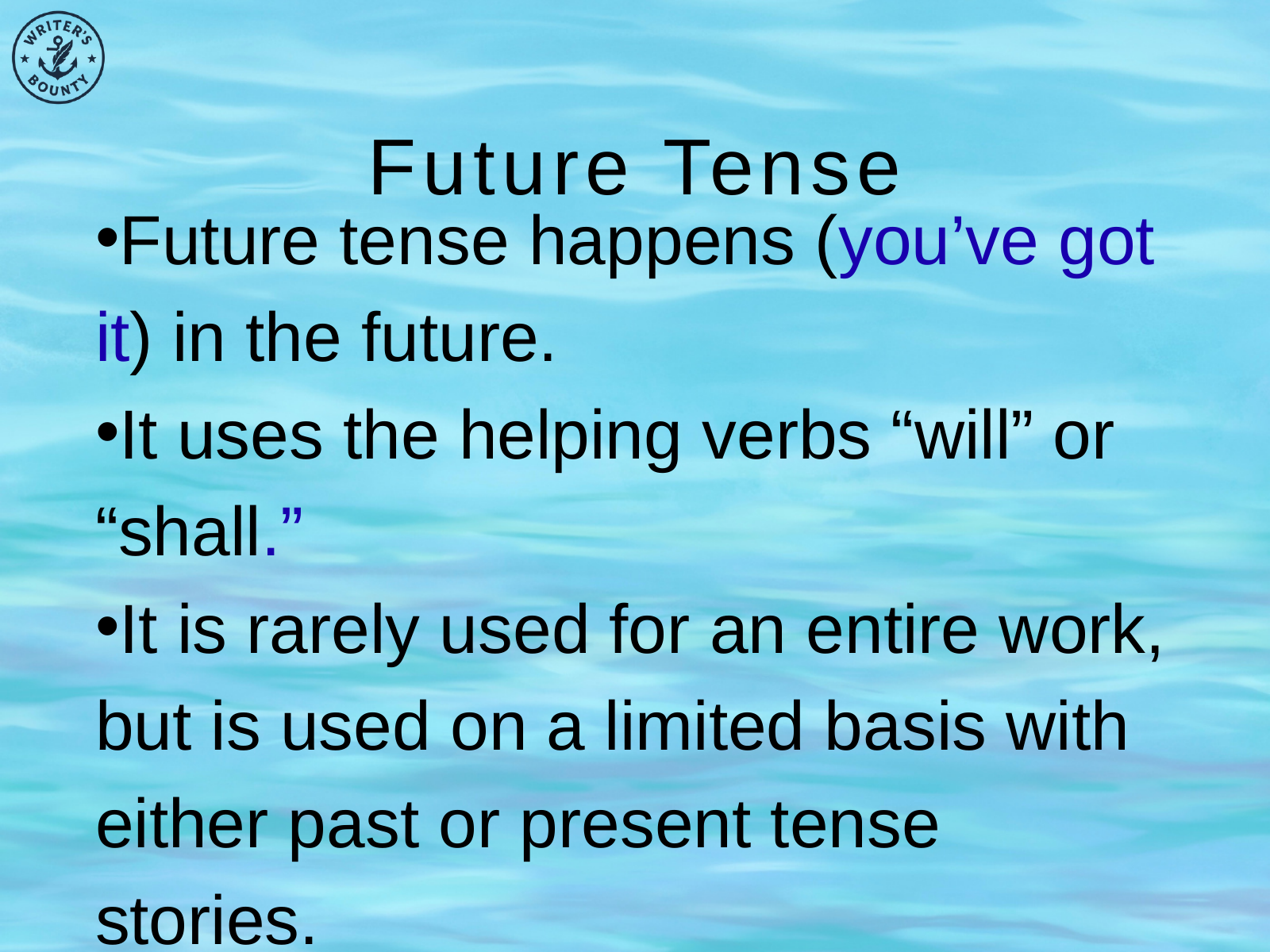

Future Tense
Future tense happens (you’ve got it) in the future.
It uses the helping verbs “will” or “shall.”
It is rarely used for an entire work, but is used on a limited basis with either past or present tense stories.